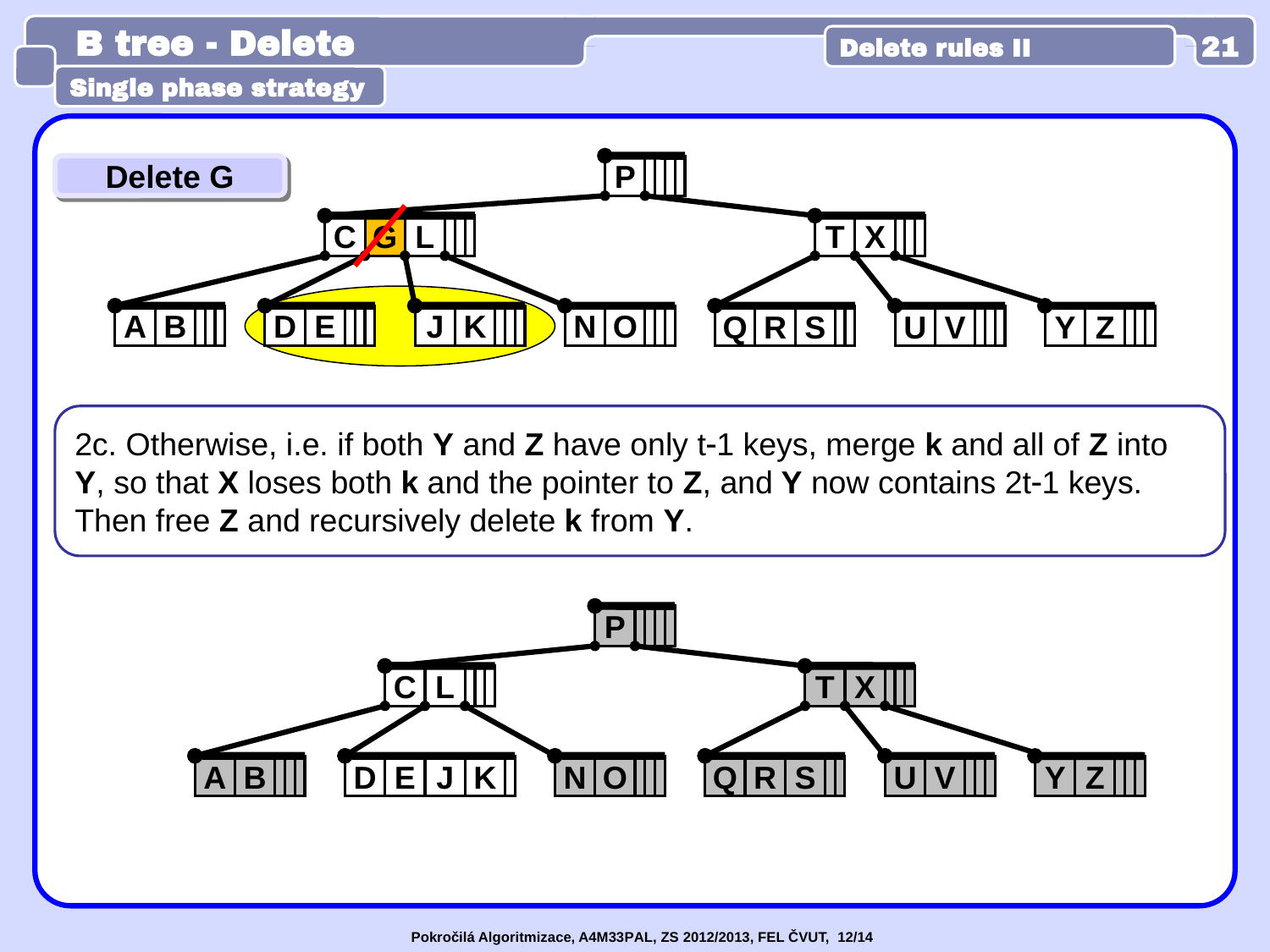

B tree - Delete

Delete rules II
21

Single phase strategy

Delete G
P

C

G
L

T

X

A

B

D

E

J

K

N

O

R
S

Y

Z

Q
U
V
2c. Otherwise, i.e. if both Y and Z have only t−1 keys, merge k and all of Z into Y, so that X loses both k and the pointer to Z, and Y now contains 2t−1 keys.
Then free Z and recursively delete k from Y.
P

C

L

T

X

A

B

D

E
J
K

N

O

R
S

Y

Z

Q
U
V
Pokročilá Algoritmizace, A4M33PAL, ZS 2012/2013, FEL ČVUT,  12/14